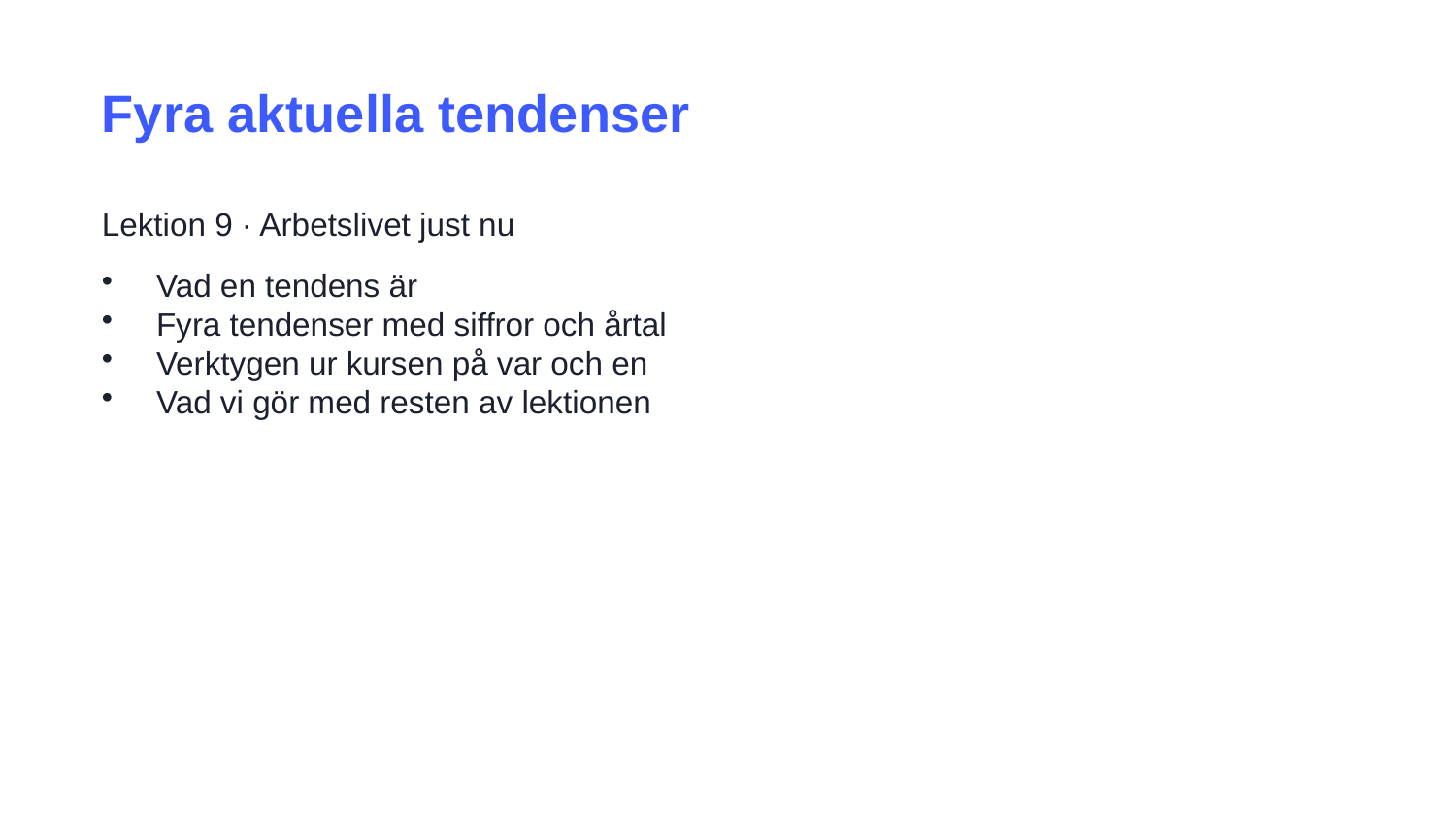

Fyra aktuella tendenser
Lektion 9 · Arbetslivet just nu
Vad en tendens är
Fyra tendenser med siffror och årtal
Verktygen ur kursen på var och en
Vad vi gör med resten av lektionen